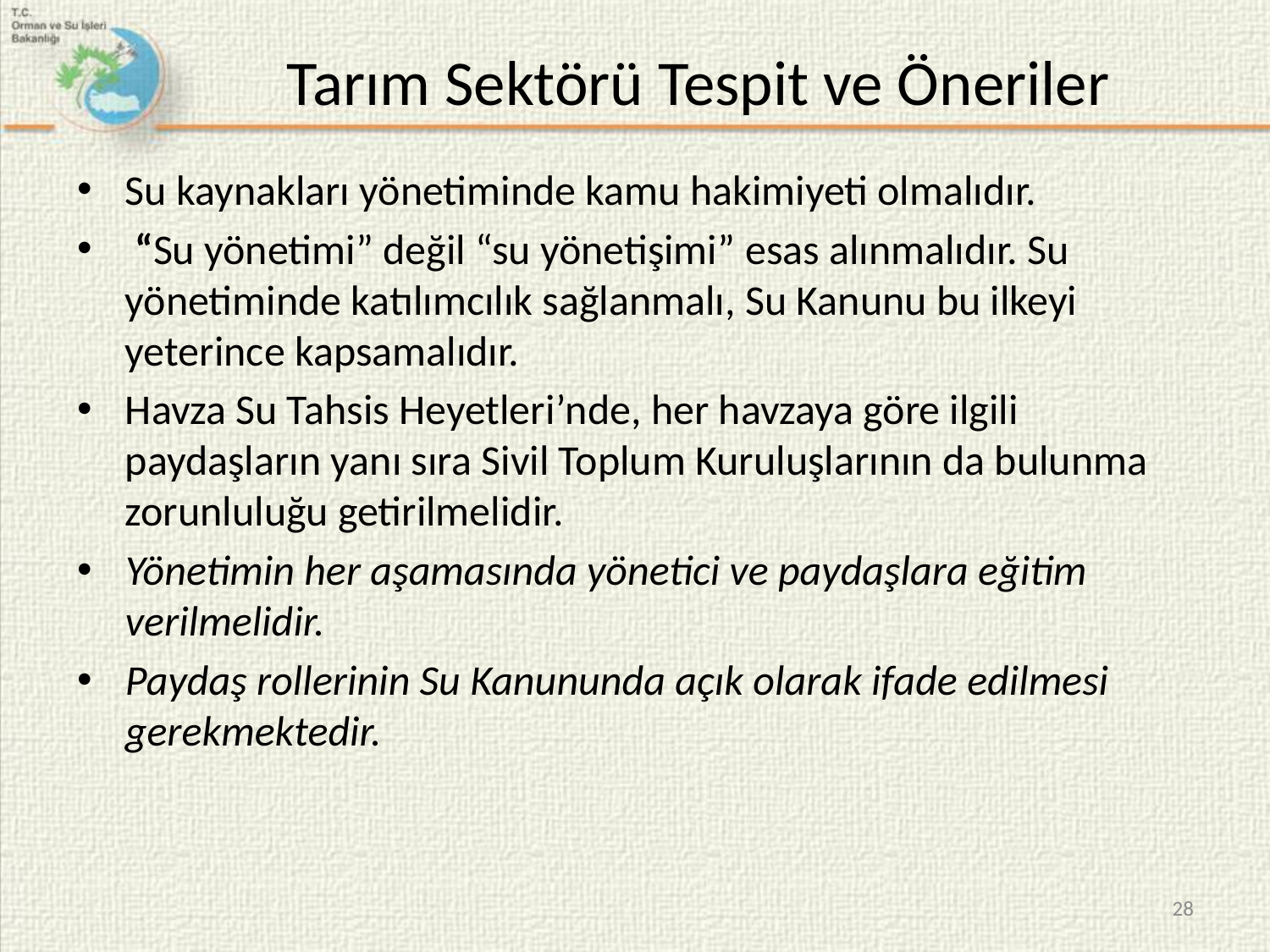

# Tarım Sektörü Tespit ve Öneriler
Su kaynakları yönetiminde kamu hakimiyeti olmalıdır.
 “Su yönetimi” değil “su yönetişimi” esas alınmalıdır. Su yönetiminde katılımcılık sağlanmalı, Su Kanunu bu ilkeyi yeterince kapsamalıdır.
Havza Su Tahsis Heyetleri’nde, her havzaya göre ilgili paydaşların yanı sıra Sivil Toplum Kuruluşlarının da bulunma zorunluluğu getirilmelidir.
Yönetimin her aşamasında yönetici ve paydaşlara eğitim verilmelidir.
Paydaş rollerinin Su Kanununda açık olarak ifade edilmesi gerekmektedir.

28